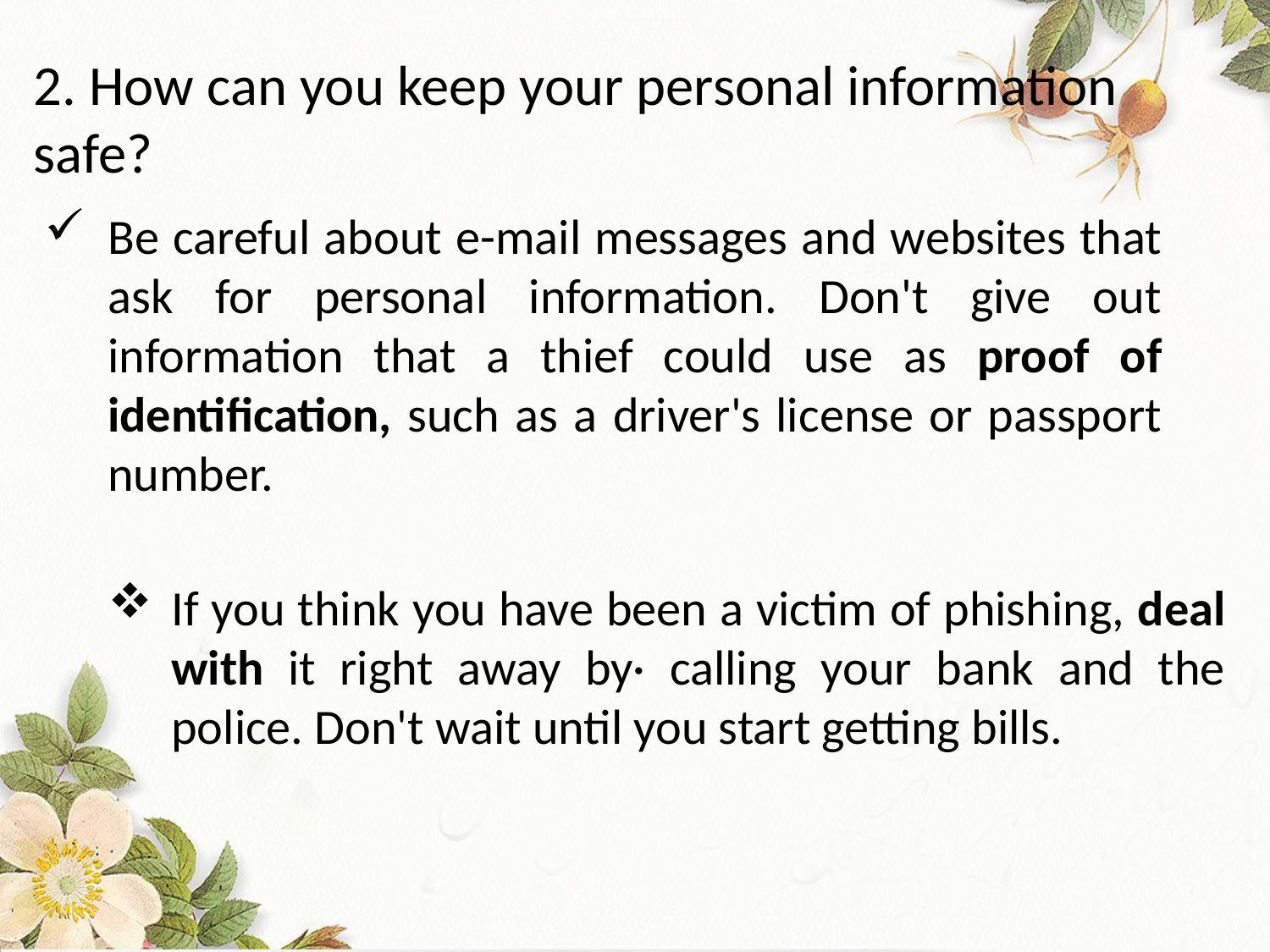

2. How can you keep your personal information safe?

Be careful about e-mail messages and websites that ask for personal information. Don't give out information that a thief could use as proof of identification, such as a driver's license or passport number.

If you think you have been a victim of phishing, deal with it right away by· calling your bank and the police. Don't wait until you start getting bills.